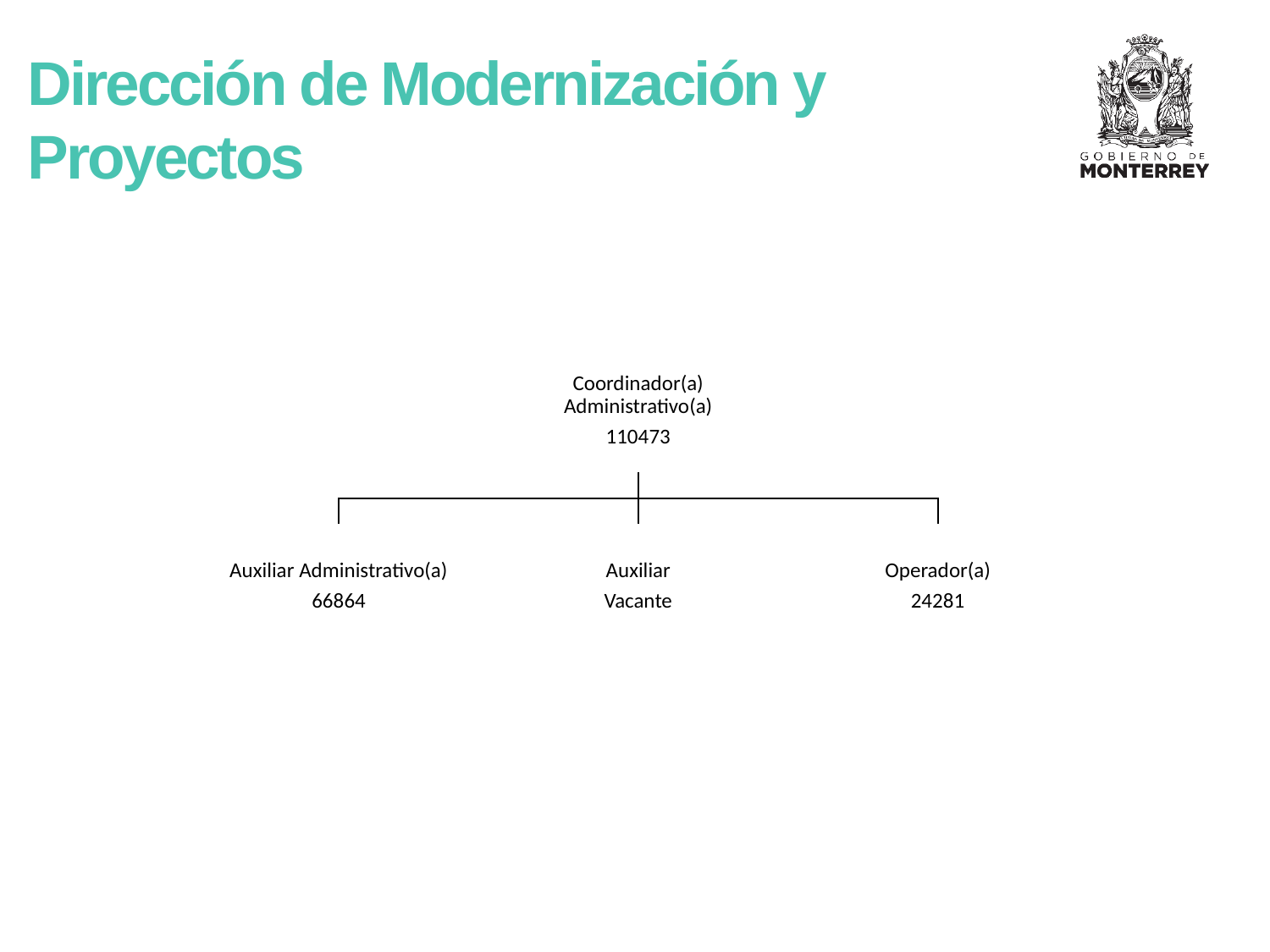

Dirección de Modernización y Proyectos
Coordinador(a) Administrativo(a)
110473
Auxiliar Administrativo(a)
66864
Auxiliar
Vacante
Operador(a)
24281